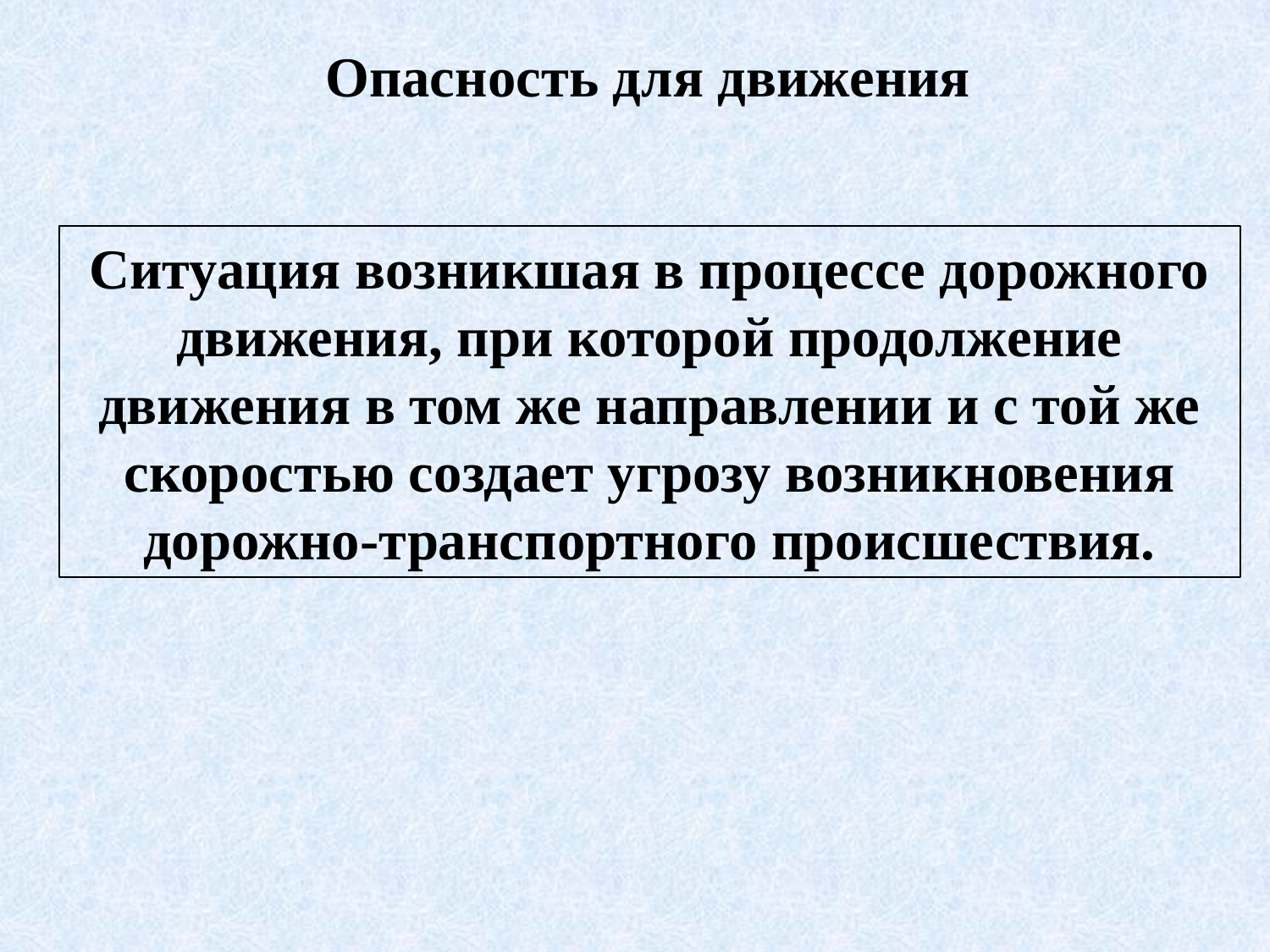

# Опасность для движения
Ситуация возникшая в процессе дорожного движения, при которой продолжение движения в том же направлении и с той же скоростью создает угрозу возникновения дорожно-транспортного происшествия.